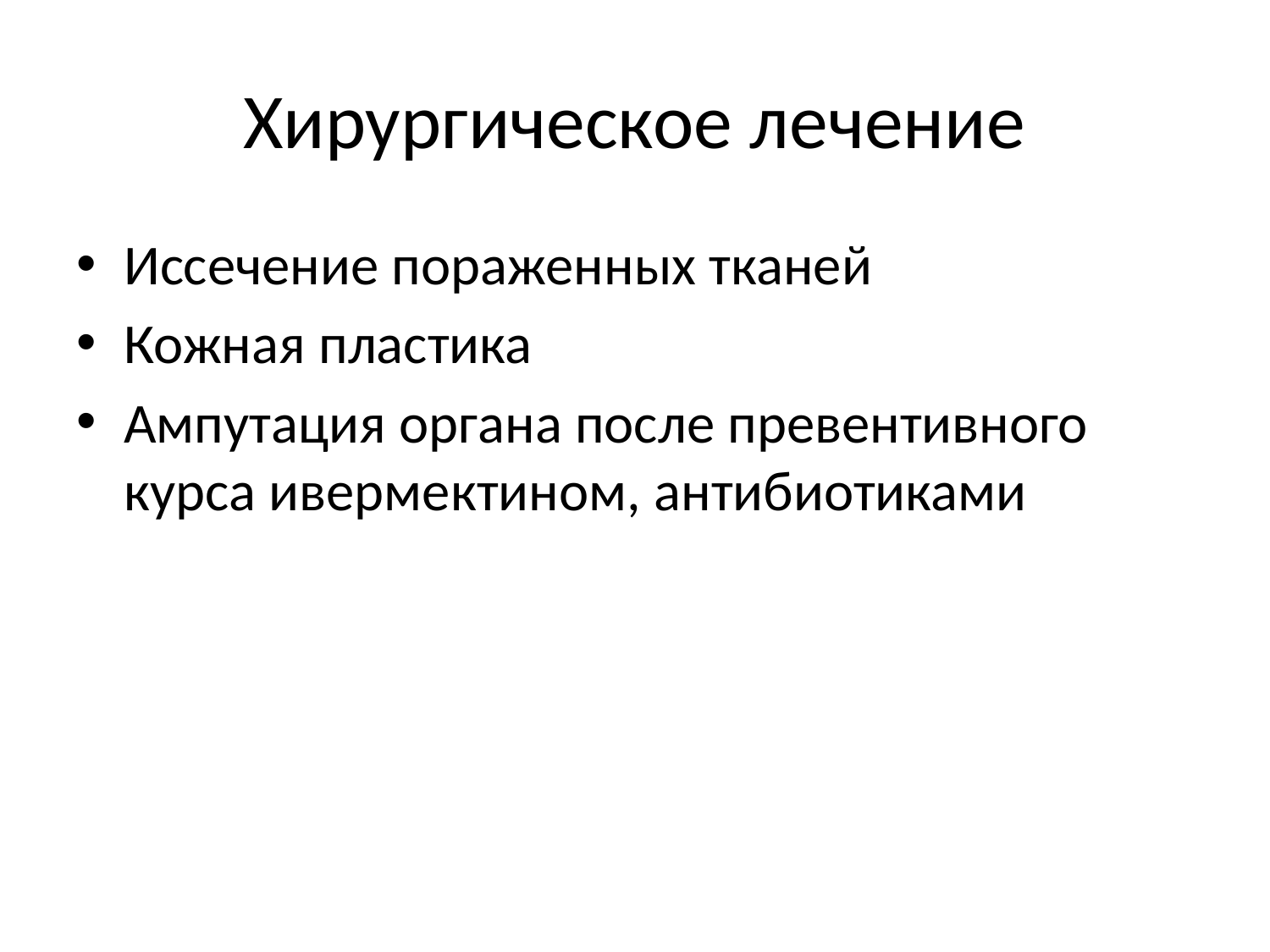

# Хирургическое лечение
Иссечение пораженных тканей
Кожная пластика
Ампутация органа после превентивного курса ивермектином, антибиотиками